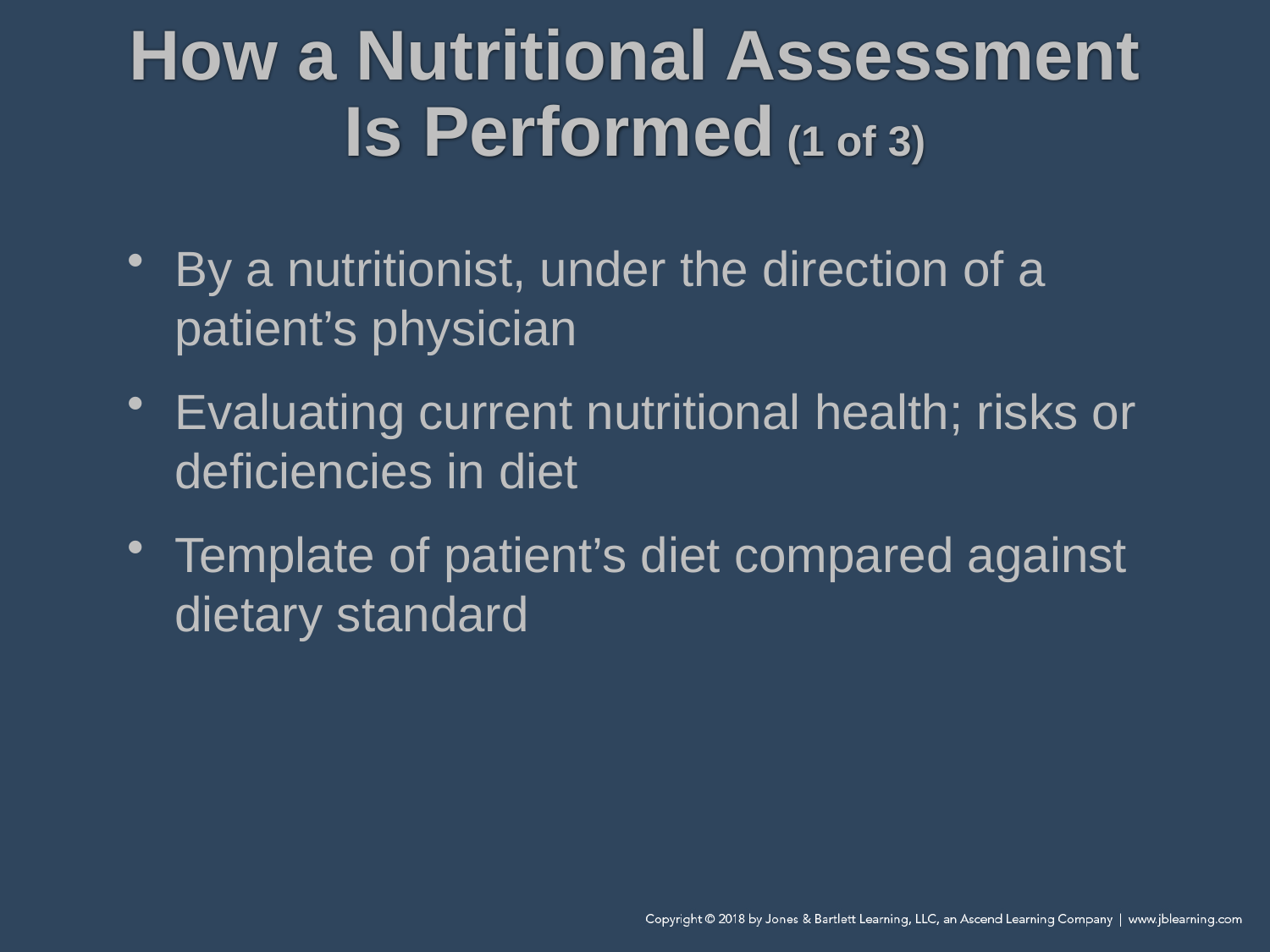

# How a Nutritional Assessment Is Performed (1 of 3)
By a nutritionist, under the direction of a patient’s physician
Evaluating current nutritional health; risks or deficiencies in diet
Template of patient’s diet compared against dietary standard